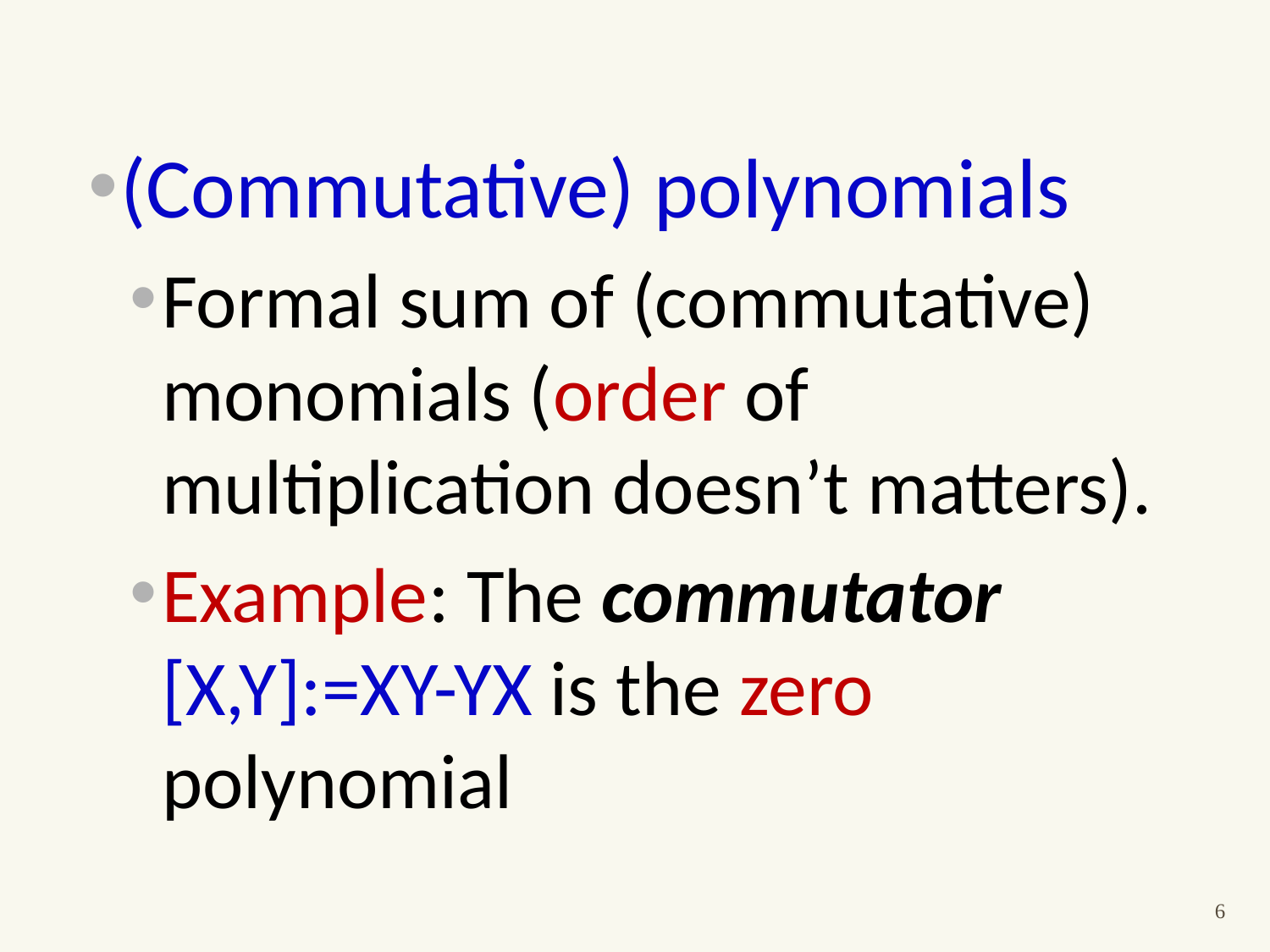

(Commutative) polynomials
Formal sum of (commutative) monomials (order of  multiplication doesn’t matters).
Example: The commutator [X,Y]:=XY-YX is the zero polynomial

6